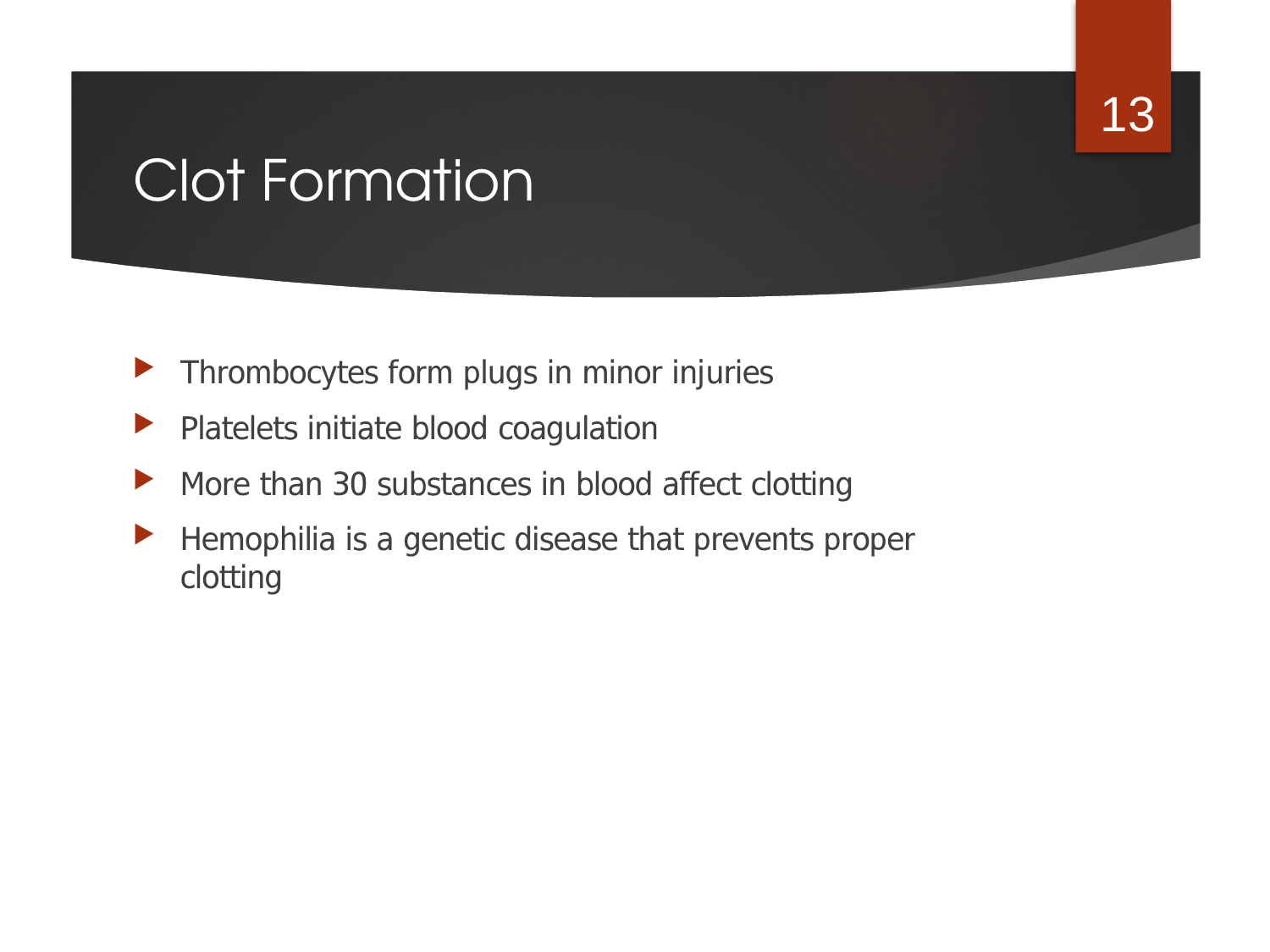

13
# Clot Formation
Thrombocytes form plugs in minor injuries
Platelets initiate blood coagulation
More than 30 substances in blood affect clotting
Hemophilia is a genetic disease that prevents proper clotting